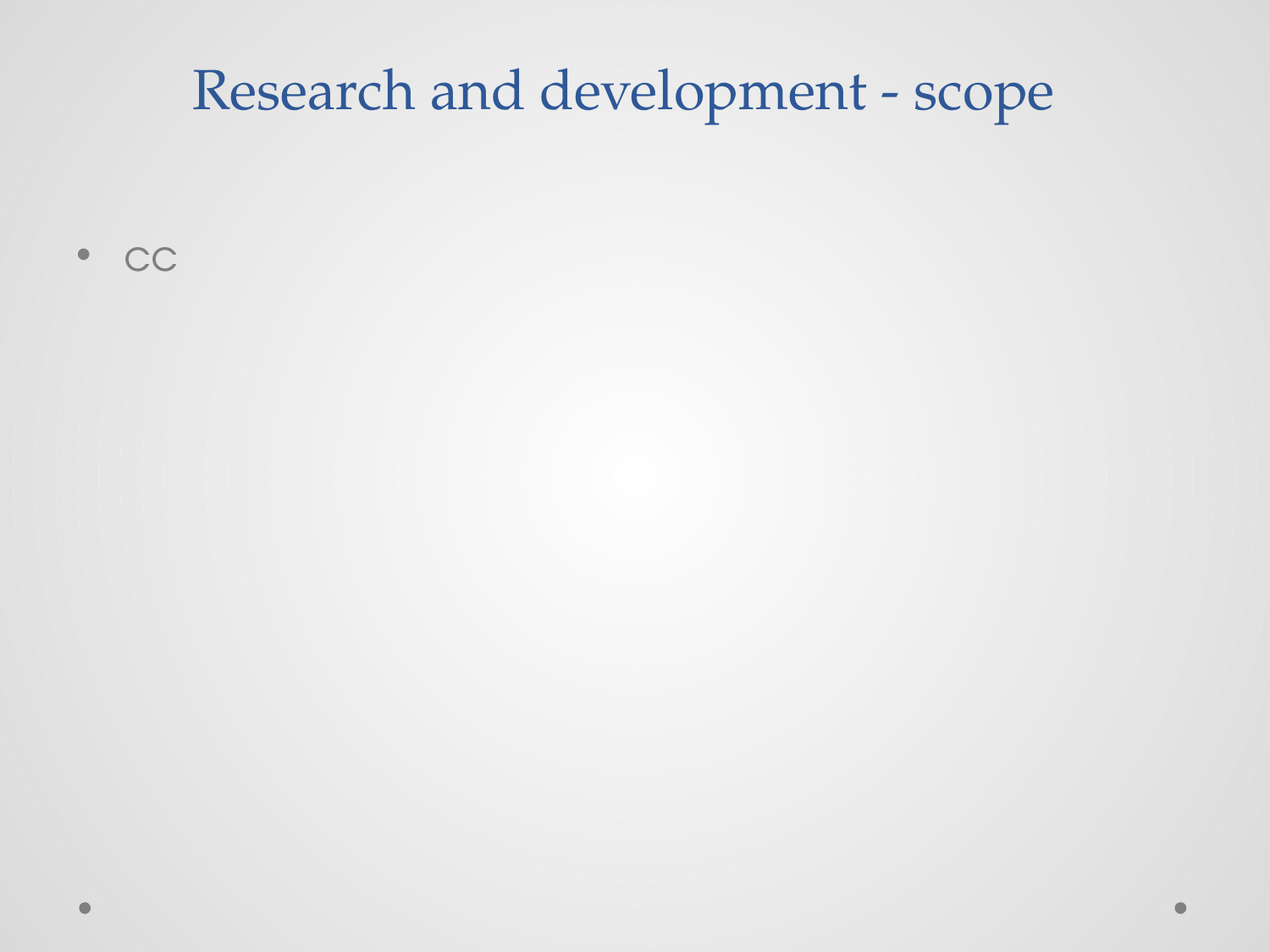

# Research and development - scope
cc